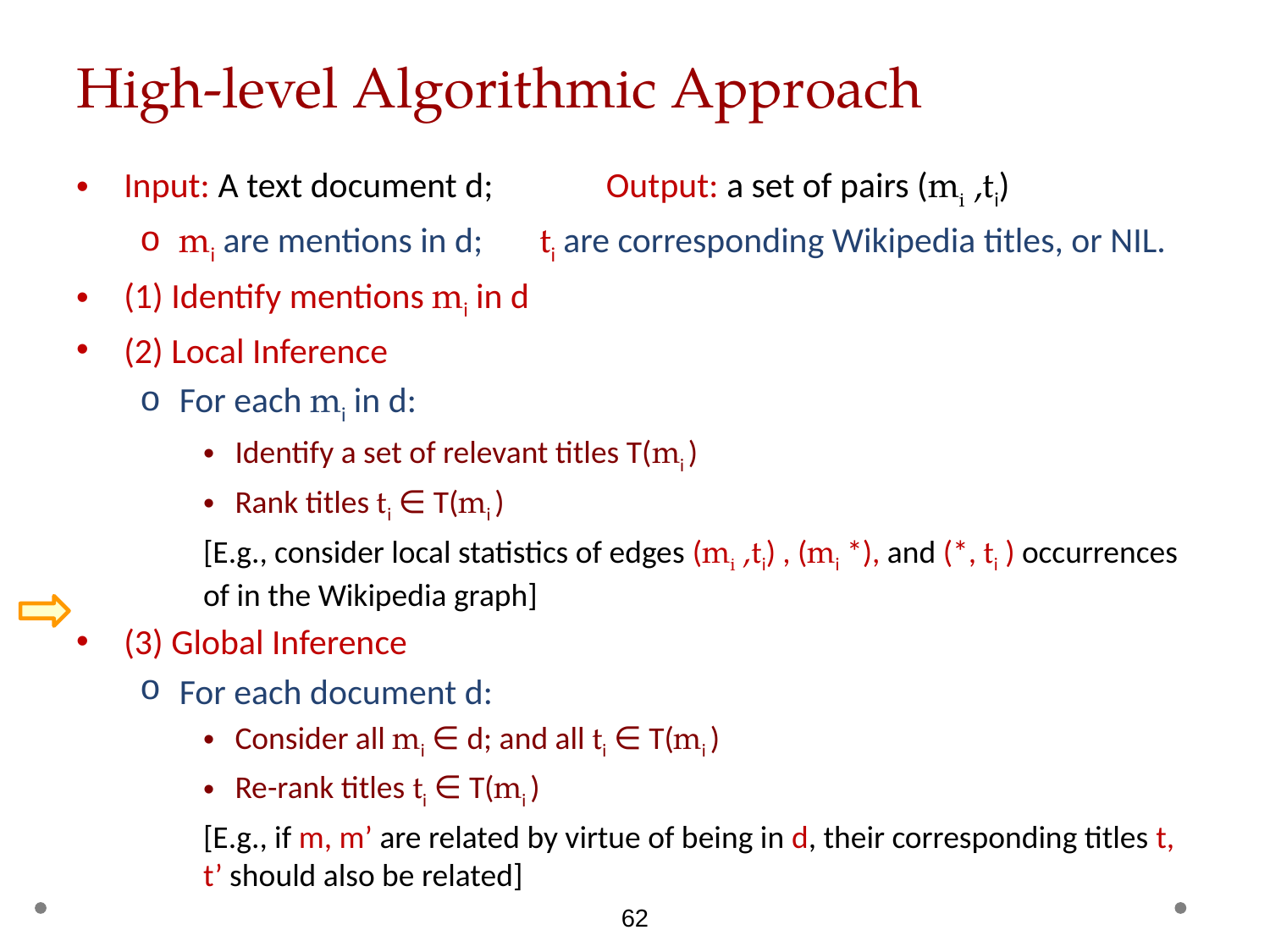

# High-level Algorithmic Approach
Input: A text document d;              Output: a set of pairs (mi ,ti)
mi are mentions in d;       ti are corresponding Wikipedia titles, or NIL.
(1) Identify mentions mi in d
(2) Local Inference
For each mi in d:
Identify a set of relevant titles T(mi )
Rank titles ti ∈ T(mi )
[E.g., consider local statistics of edges (mi ,ti) , (mi *), and (*, ti ) occurrences of in the Wikipedia graph]
(3) Global Inference
For each document d:
Consider all mi ∈ d; and all ti ∈ T(mi )
Re-rank titles ti ∈ T(mi )
[E.g., if m, m’ are related by virtue of being in d, their corresponding titles t, t’ should also be related]

62